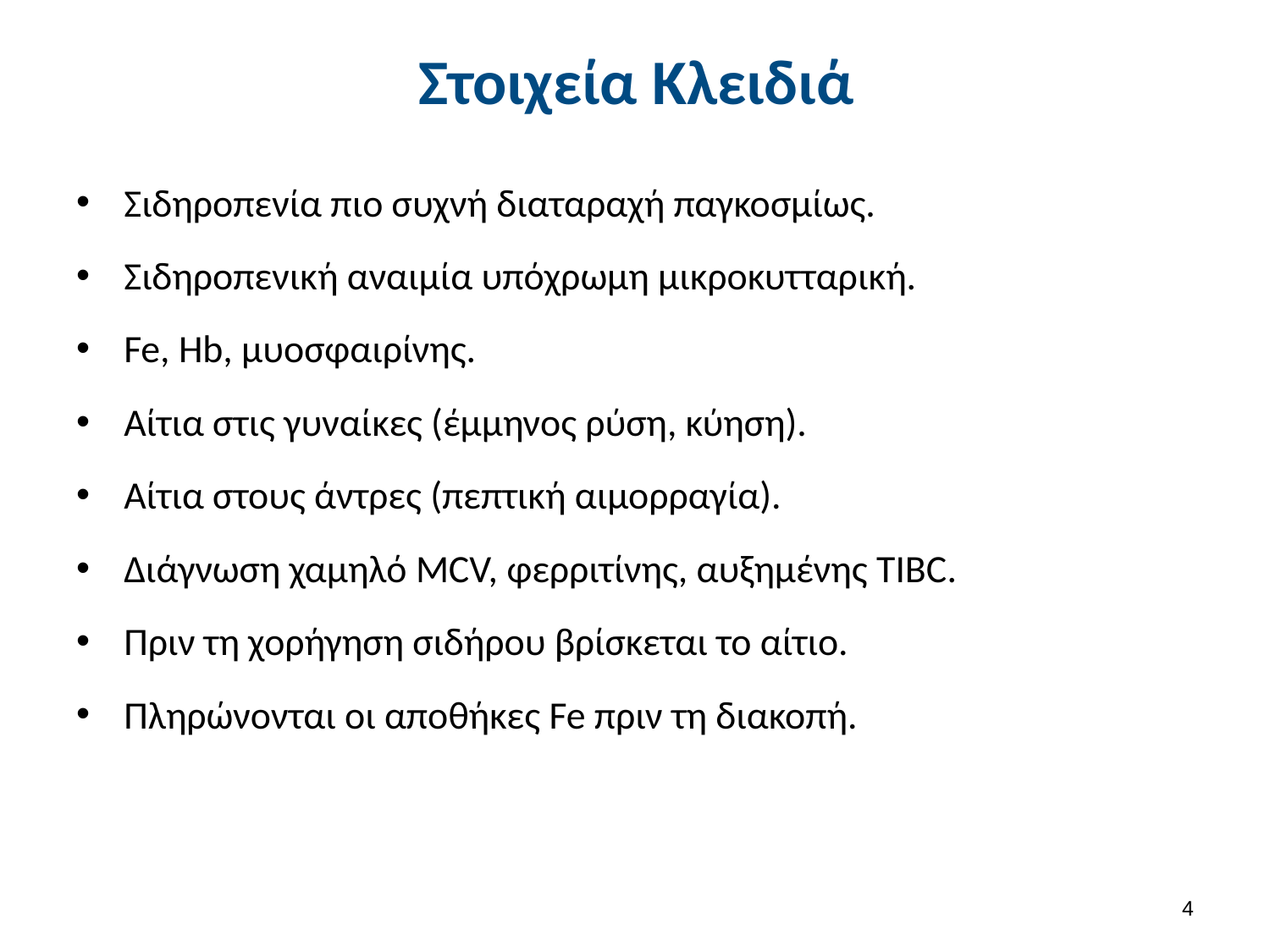

# Στοιχεία Κλειδιά
Σιδηροπενία πιο συχνή διαταραχή παγκοσμίως.
Σιδηροπενική αναιμία υπόχρωμη μικροκυτταρική.
Fe, Hb, μυοσφαιρίνης.
Αίτια στις γυναίκες (έμμηνος ρύση, κύηση).
Αίτια στους άντρες (πεπτική αιμορραγία).
Διάγνωση χαμηλό MCV, φερριτίνης, αυξημένης TIBC.
Πριν τη χορήγηση σιδήρου βρίσκεται το αίτιο.
Πληρώνονται οι αποθήκες Fe πριν τη διακοπή.

4